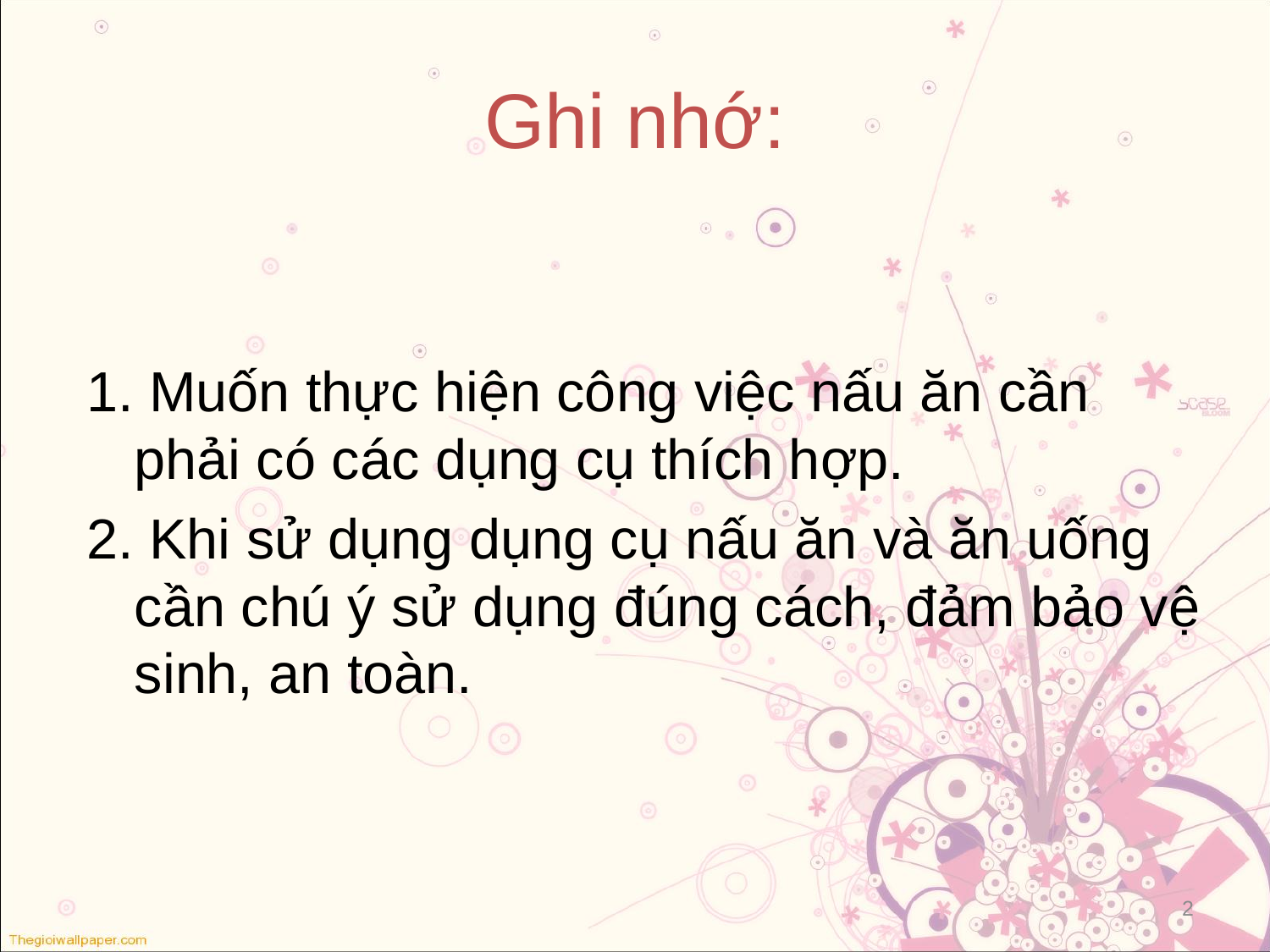

# Ghi nhớ:
1. Muốn thực hiện công việc nấu ăn cần phải có các dụng cụ thích hợp.
2. Khi sử dụng dụng cụ nấu ăn và ăn uống cần chú ý sử dụng đúng cách, đảm bảo vệ sinh, an toàn.
2